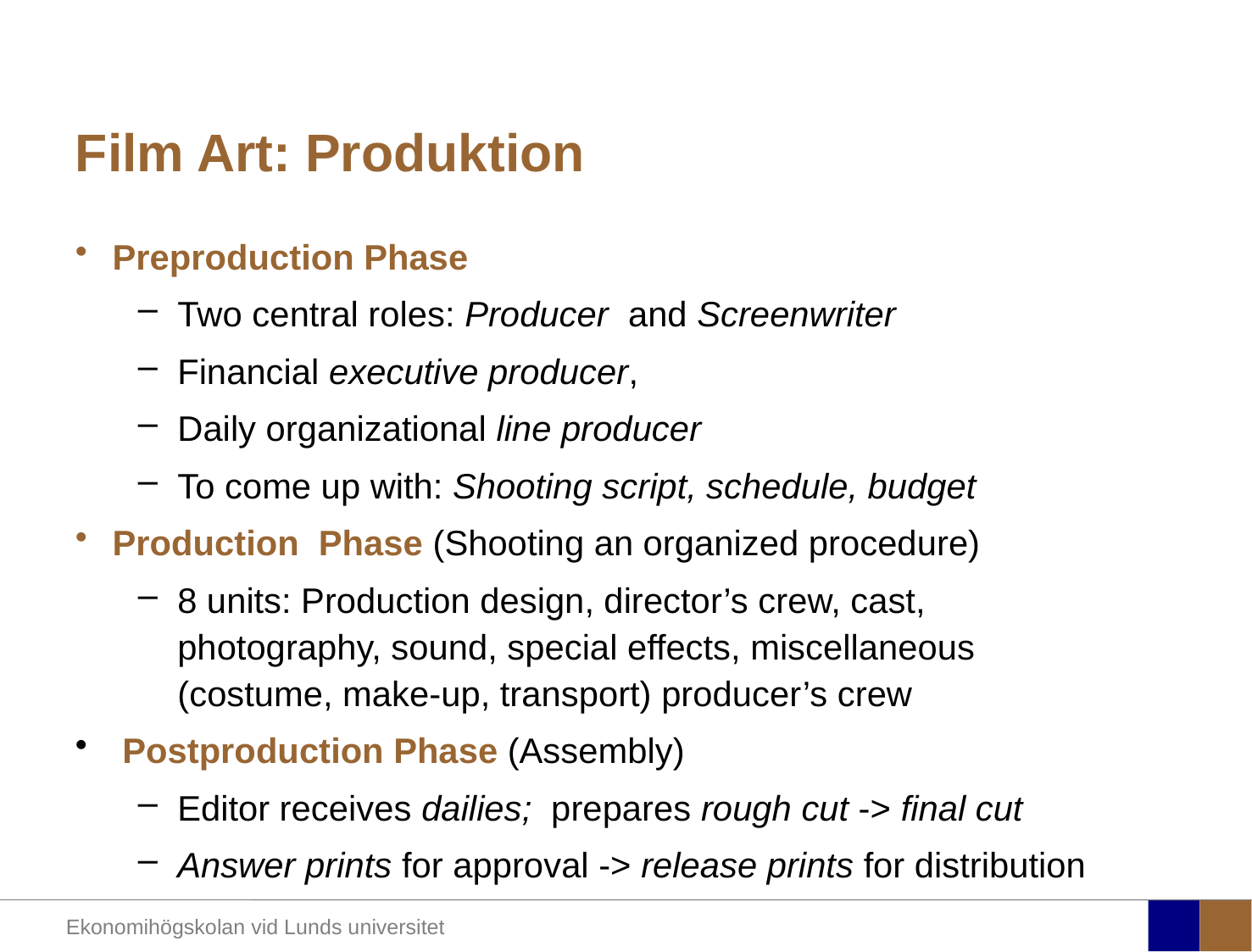

# Film Art: Produktion
Preproduction Phase
Two central roles: Producer  and Screenwriter
Financial executive producer,
Daily organizational line producer
To come up with: Shooting script, schedule, budget
Production  Phase (Shooting an organized procedure)
8 units: Production design, director’s crew, cast, photography, sound, special effects, miscellaneous (costume, make-up, transport) producer’s crew
 Postproduction Phase (Assembly)
Editor receives dailies;  prepares rough cut -> final cut
Answer prints for approval -> release prints for distribution